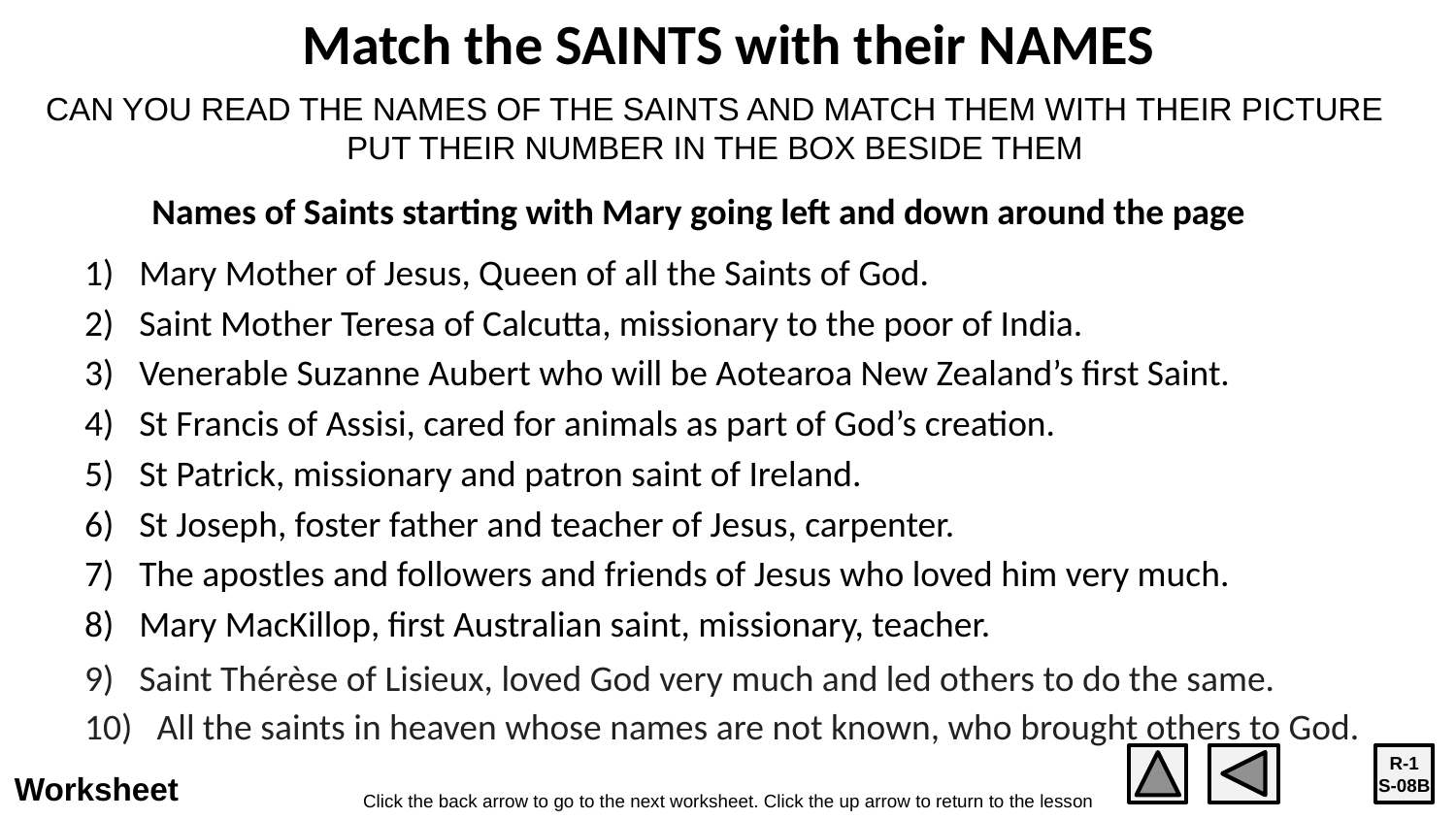

Match the SAINTS with their NAMES
CAN YOU READ THE NAMES OF THE SAINTS AND MATCH THEM WITH THEIR PICTURE
PUT THEIR NUMBER IN THE BOX BESIDE THEM

Names of Saints starting with Mary going left and down around the page
Mary Mother of Jesus, Queen of all the Saints of God.
Saint Mother Teresa of Calcutta, missionary to the poor of India.
Venerable Suzanne Aubert who will be Aotearoa New Zealand’s first Saint.
St Francis of Assisi, cared for animals as part of God’s creation.
St Patrick, missionary and patron saint of Ireland.
St Joseph, foster father and teacher of Jesus, carpenter.
The apostles and followers and friends of Jesus who loved him very much.
Mary MacKillop, first Australian saint, missionary, teacher.
Saint Thérèse of Lisieux, loved God very much and led others to do the same.
10)   All the saints in heaven whose names are not known, who brought others to God.

R-1
S-08B
Worksheet
Click the back arrow to go to the next worksheet. Click the up arrow to return to the lesson